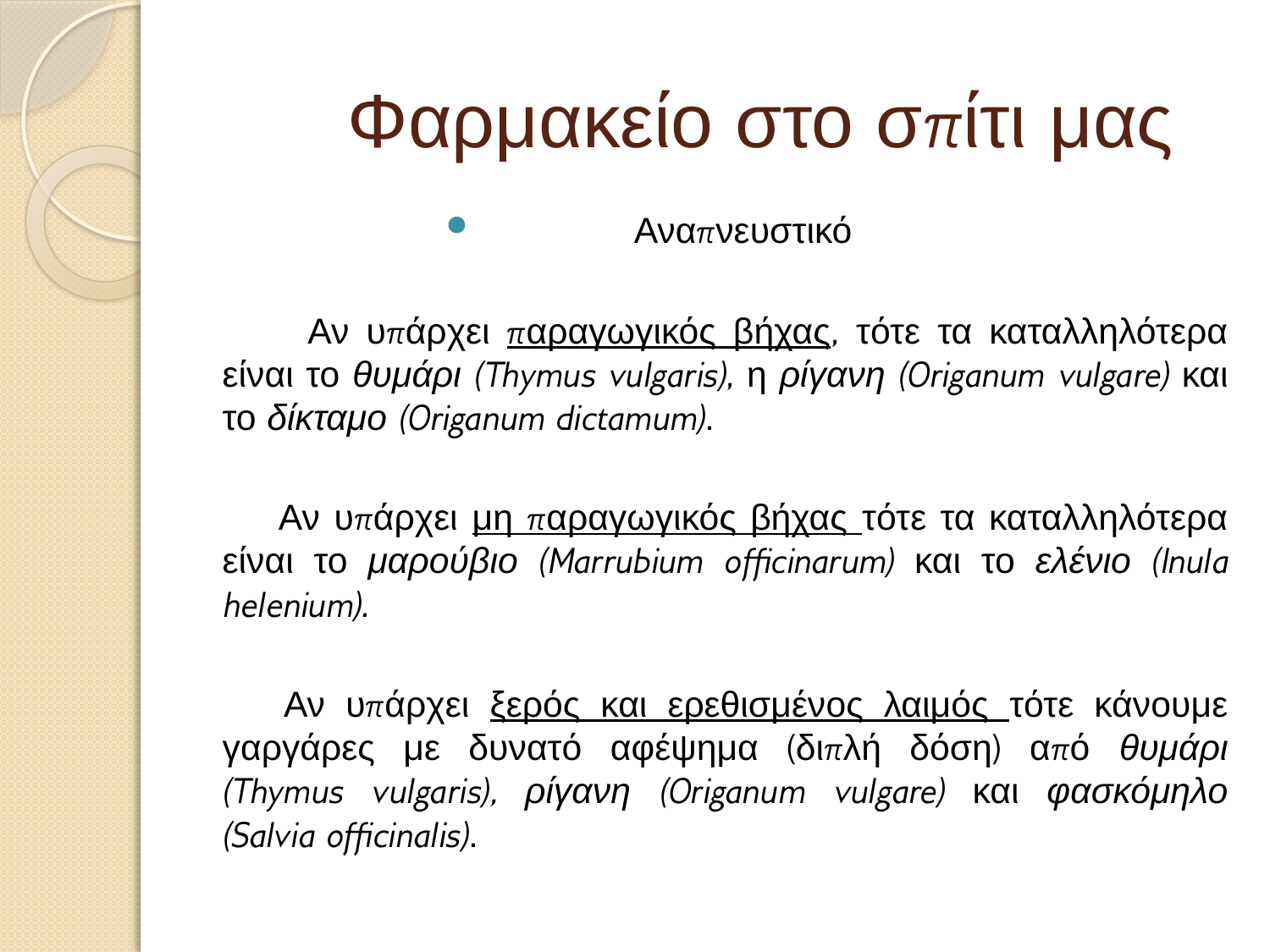

# Φαρμακείο στο σπίτι μας
Αναπνευστικό

     Αν υπάρχει παραγωγικός βήχας, τότε τα καταλληλότερα είναι το θυμάρι (Thymus vulgaris), η ρίγανη (Origanum vulgare) και το δίκταμο (Origanum dictamum).

    Αν υπάρχει μη παραγωγικός βήχας τότε τα καταλληλότερα είναι το μαρούβιο (Marrubium officinarum) και το ελένιο (Inula helenium).

   Αν υπάρχει ξερός και ερεθισμένος λαιμός τότε κάνουμε γαργάρες με δυνατό αφέψημα (διπλή δόση) από θυμάρι (Thymus vulgaris), ρίγανη (Origanum vulgare) και φασκόμηλο (Salvia officinalis).